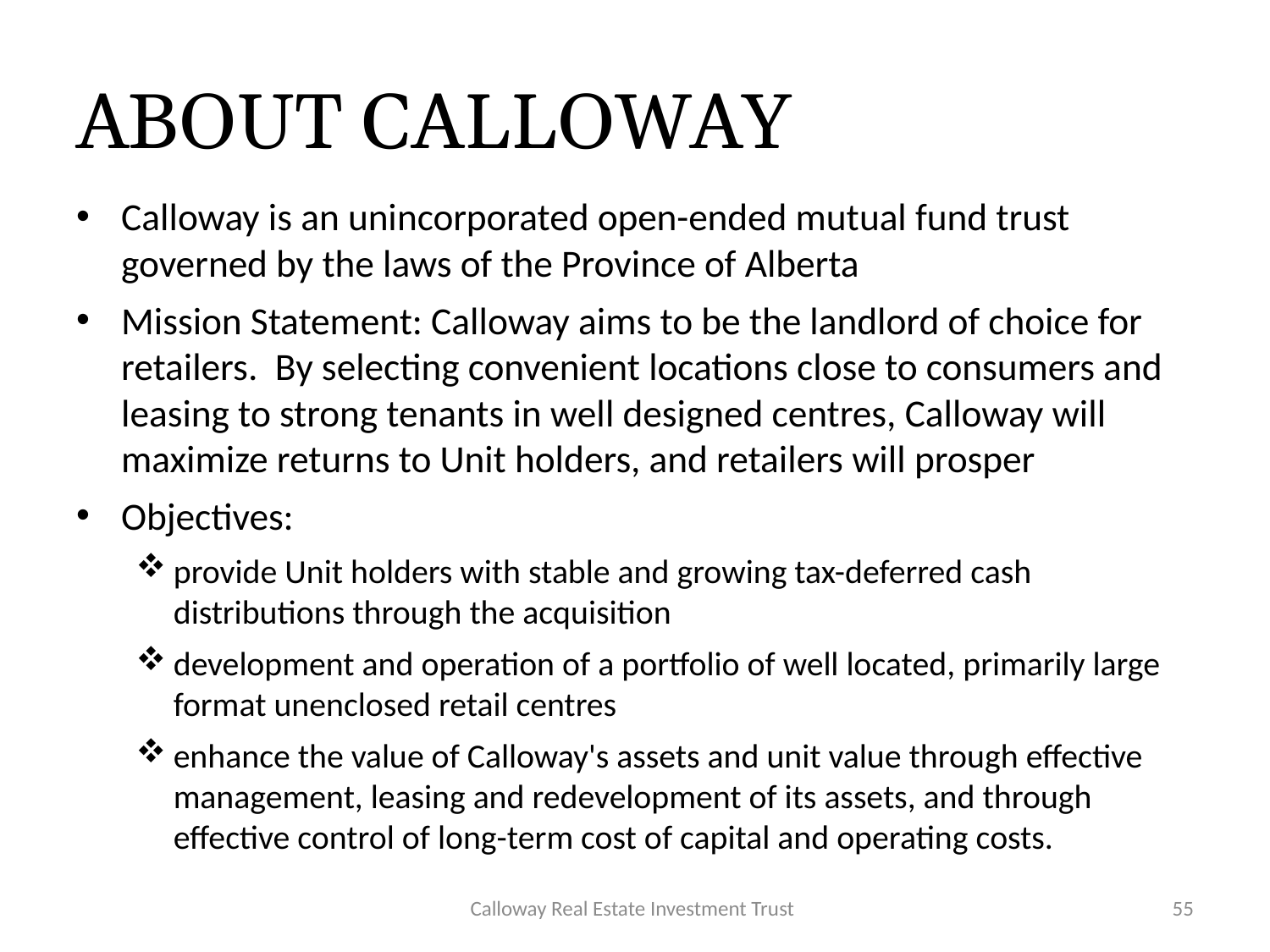

# ABOUT CALLOWAY
Calloway is an unincorporated open-ended mutual fund trust governed by the laws of the Province of Alberta
Mission Statement: Calloway aims to be the landlord of choice for retailers.  By selecting convenient locations close to consumers and leasing to strong tenants in well designed centres, Calloway will maximize returns to Unit holders, and retailers will prosper
Objectives:
provide Unit holders with stable and growing tax-deferred cash distributions through the acquisition
development and operation of a portfolio of well located, primarily large format unenclosed retail centres
enhance the value of Calloway's assets and unit value through effective management, leasing and redevelopment of its assets, and through effective control of long-term cost of capital and operating costs.

Calloway Real Estate Investment Trust
55